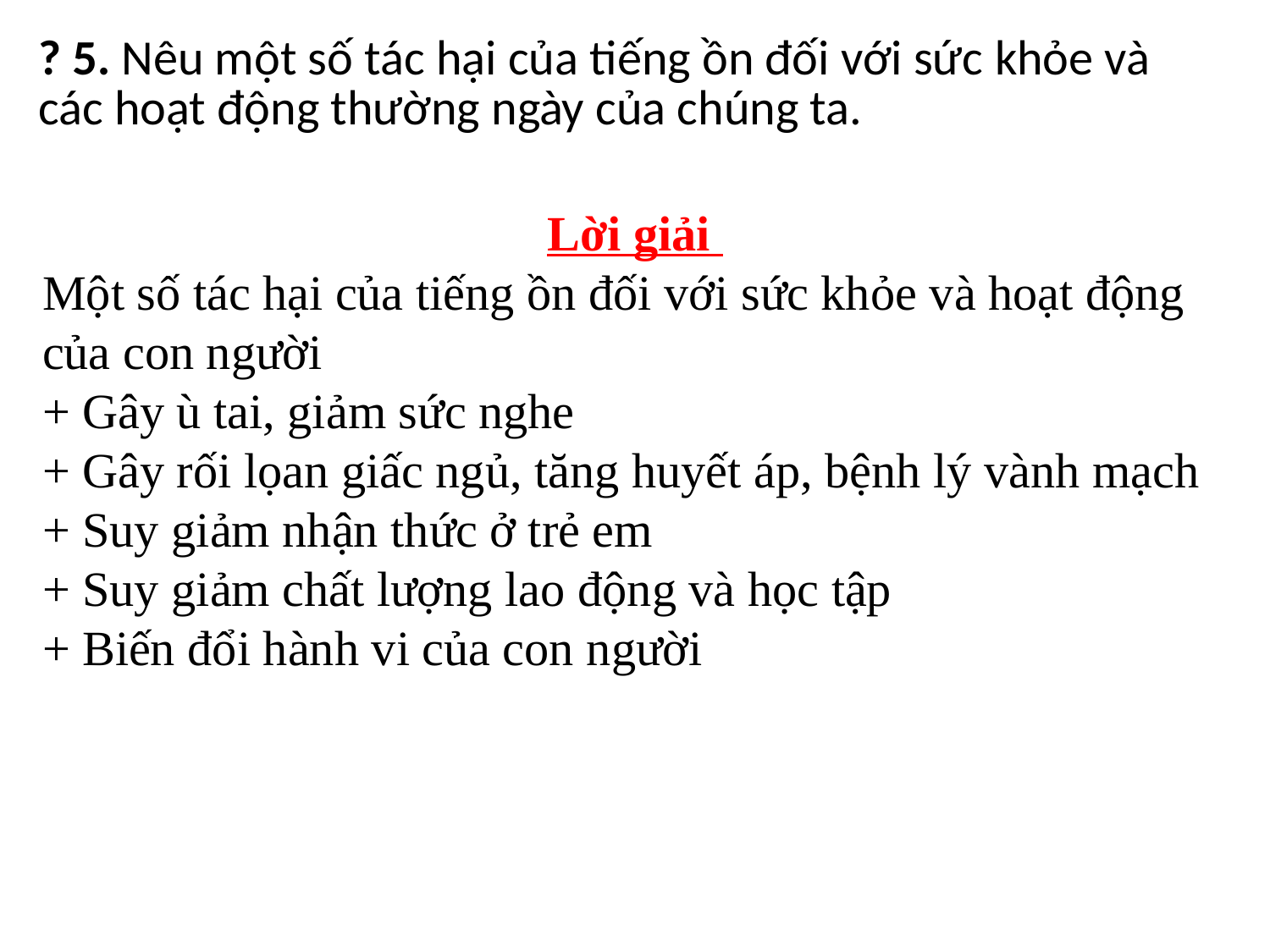

| ? 5. Nêu một số tác hại của tiếng ồn đối với sức khỏe và các hoạt động thường ngày của chúng ta. |
| --- |
Lời giải
Một số tác hại của tiếng ồn đối với sức khỏe và hoạt động của con người
+ Gây ù tai, giảm sức nghe
+ Gây rối lọan giấc ngủ, tăng huyết áp, bệnh lý vành mạch
+ Suy giảm nhận thức ở trẻ em
+ Suy giảm chất lượng lao động và học tập
+ Biến đổi hành vi của con người